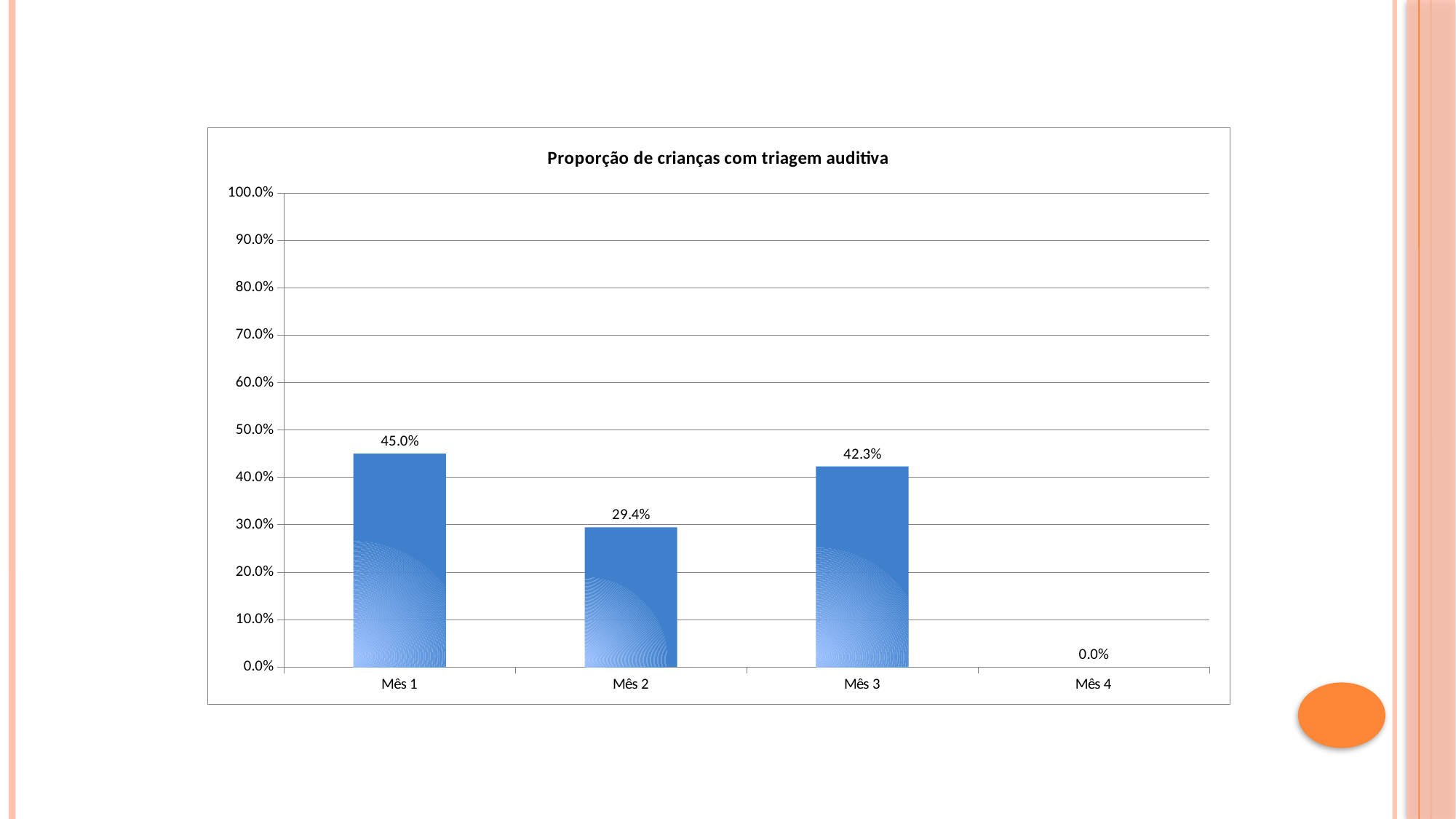

### Chart:

| Category | Proporção de crianças com triagem auditiva |
|---|---|
| Mês 1 | 0.45 |
| Mês 2 | 0.29411764705882354 |
| Mês 3 | 0.4230769230769231 |
| Mês 4 | 0.0 |